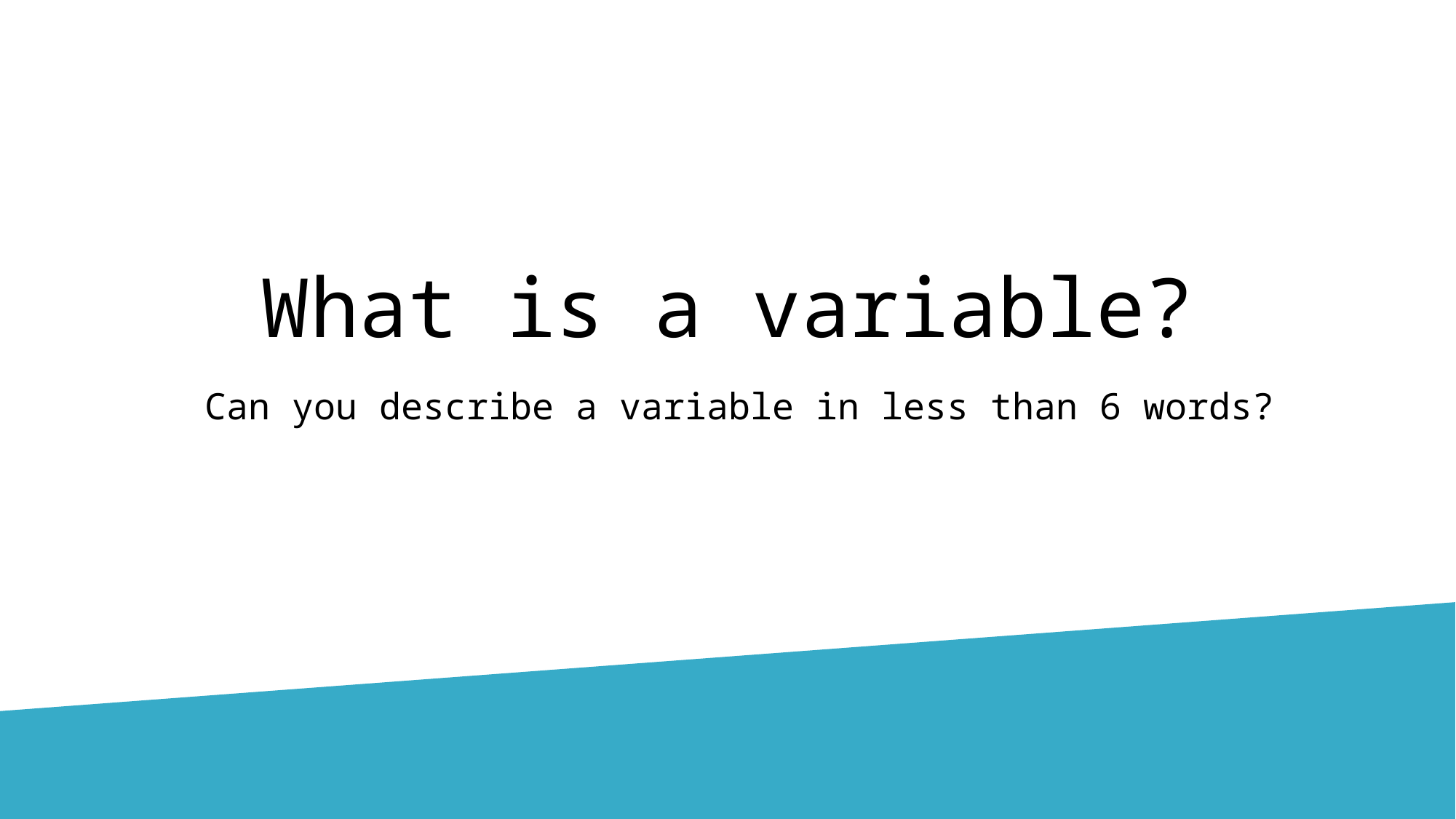

# What is a variable?
Can you describe a variable in less than 6 words?